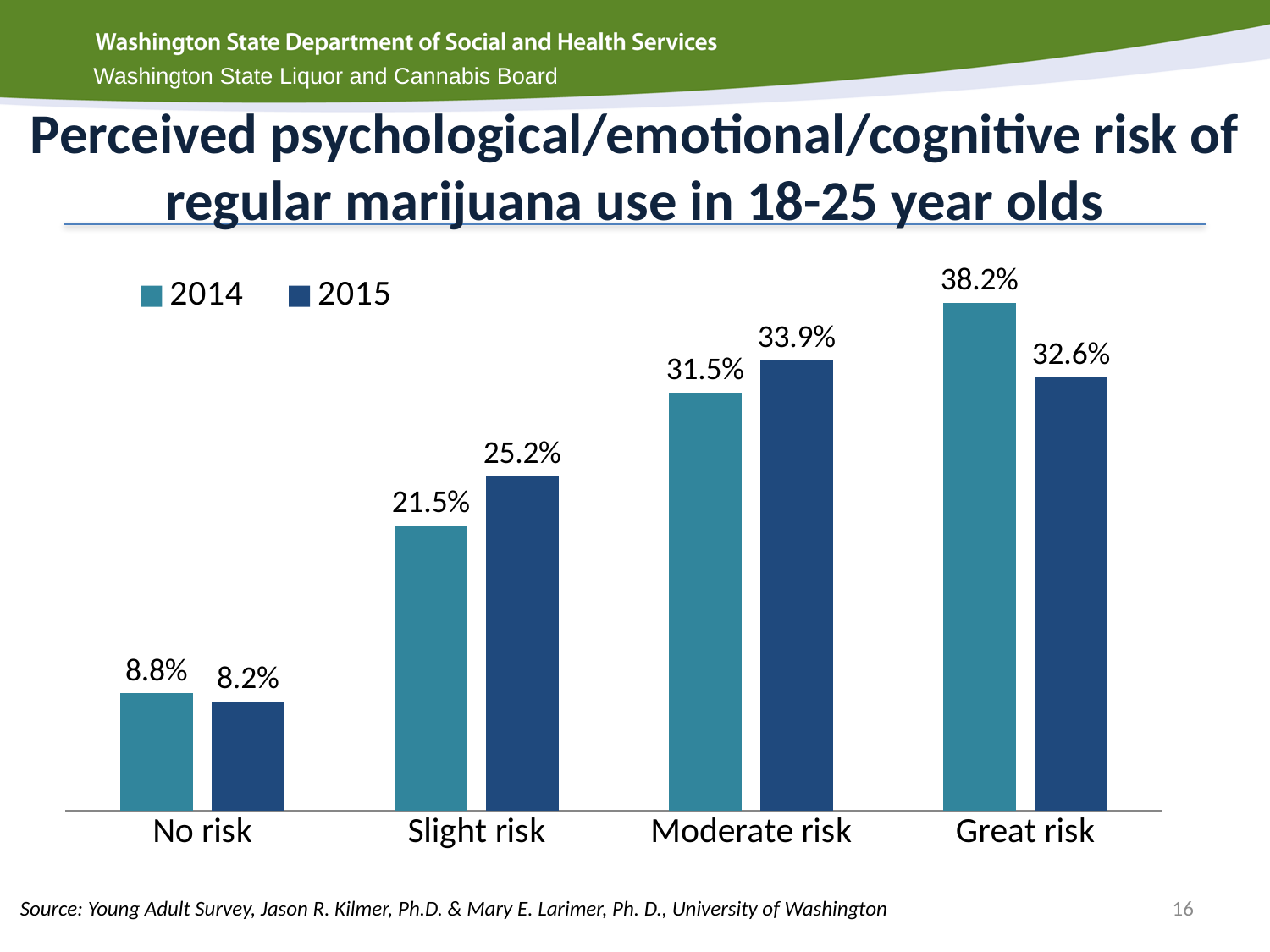

# Perceived psychological/emotional/cognitive risk of regular marijuana use in 18-25 year olds

### Chart

| Category | 2014 | 2015 |
|---|---|---|
| No risk | 0.0882 | 0.0824 |
| Slight risk | 0.2148 | 0.2519 |
| Moderate risk | 0.3146 | 0.3393 |
| Great risk | 0.3824 | 0.3264 |
16
Source: Young Adult Survey, Jason R. Kilmer, Ph.D. & Mary E. Larimer, Ph. D., University of Washington